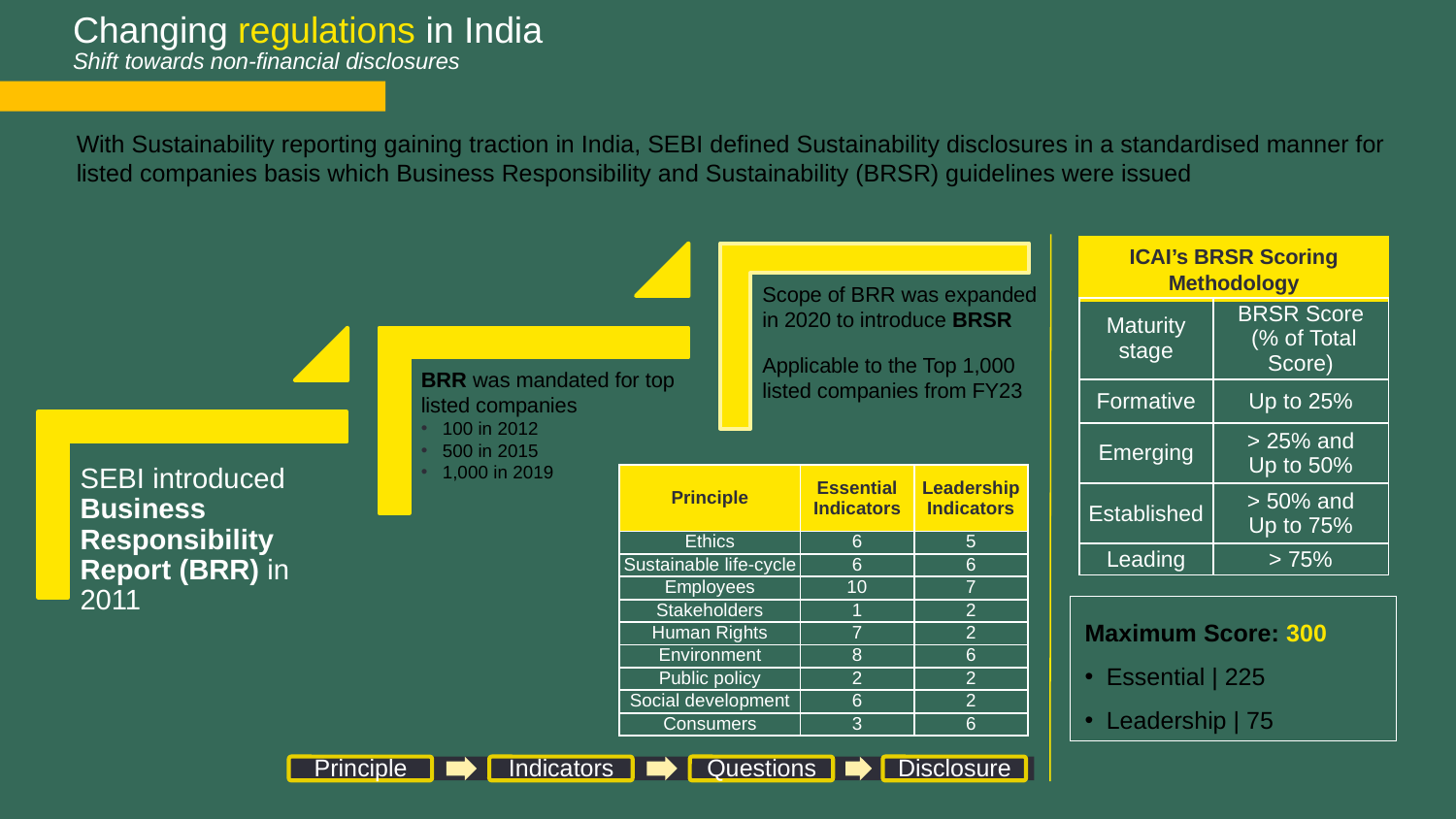

# Changing regulations in India Shift towards non-financial disclosures
With Sustainability reporting gaining traction in India, SEBI defined Sustainability disclosures in a standardised manner for listed companies basis which Business Responsibility and Sustainability (BRSR) guidelines were issued
SEBI introduced Business Responsibility Report (BRR) in 2011

ICAI’s BRSR Scoring Methodology
Scope of BRR was expanded in 2020 to introduce BRSR

Applicable to the Top 1,000 listed companies from FY23
| Maturity stage | BRSR Score (% of Total Score) |
| --- | --- |
| Formative | Up to 25% |
| Emerging | > 25% and Up to 50% |
| Established | > 50% and Up to 75% |
| Leading | > 75% |
BRR was mandated for top listed companies
100 in 2012
500 in 2015
1,000 in 2019
| Principle | Essential Indicators | Leadership Indicators |
| --- | --- | --- |
| Ethics | 6 | 5 |
| Sustainable life-cycle | 6 | 6 |
| Employees | 10 | 7 |
| Stakeholders | 1 | 2 |
| Human Rights | 7 | 2 |
| Environment | 8 | 6 |
| Public policy | 2 | 2 |
| Social development | 6 | 2 |
| Consumers | 3 | 6 |
Maximum Score: 300
Essential | 225
Leadership | 75
Principle

Indicators

Questions

Disclosure